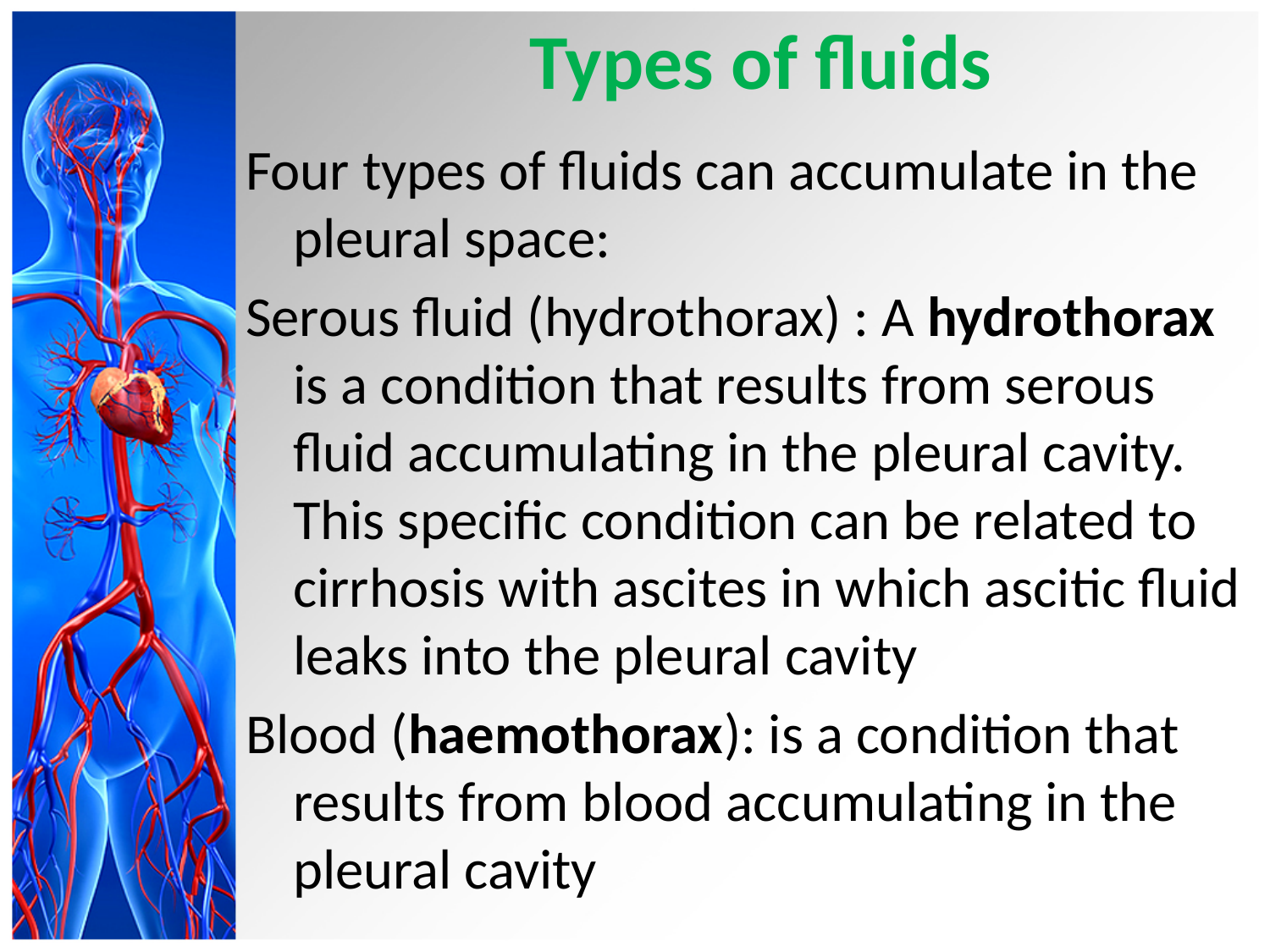

# Types of fluids
Four types of fluids can accumulate in the pleural space:
Serous fluid (hydrothorax) : A hydrothorax is a condition that results from serous fluid accumulating in the pleural cavity. This specific condition can be related to cirrhosis with ascites in which ascitic fluid leaks into the pleural cavity
Blood (haemothorax): is a condition that results from blood accumulating in the pleural cavity